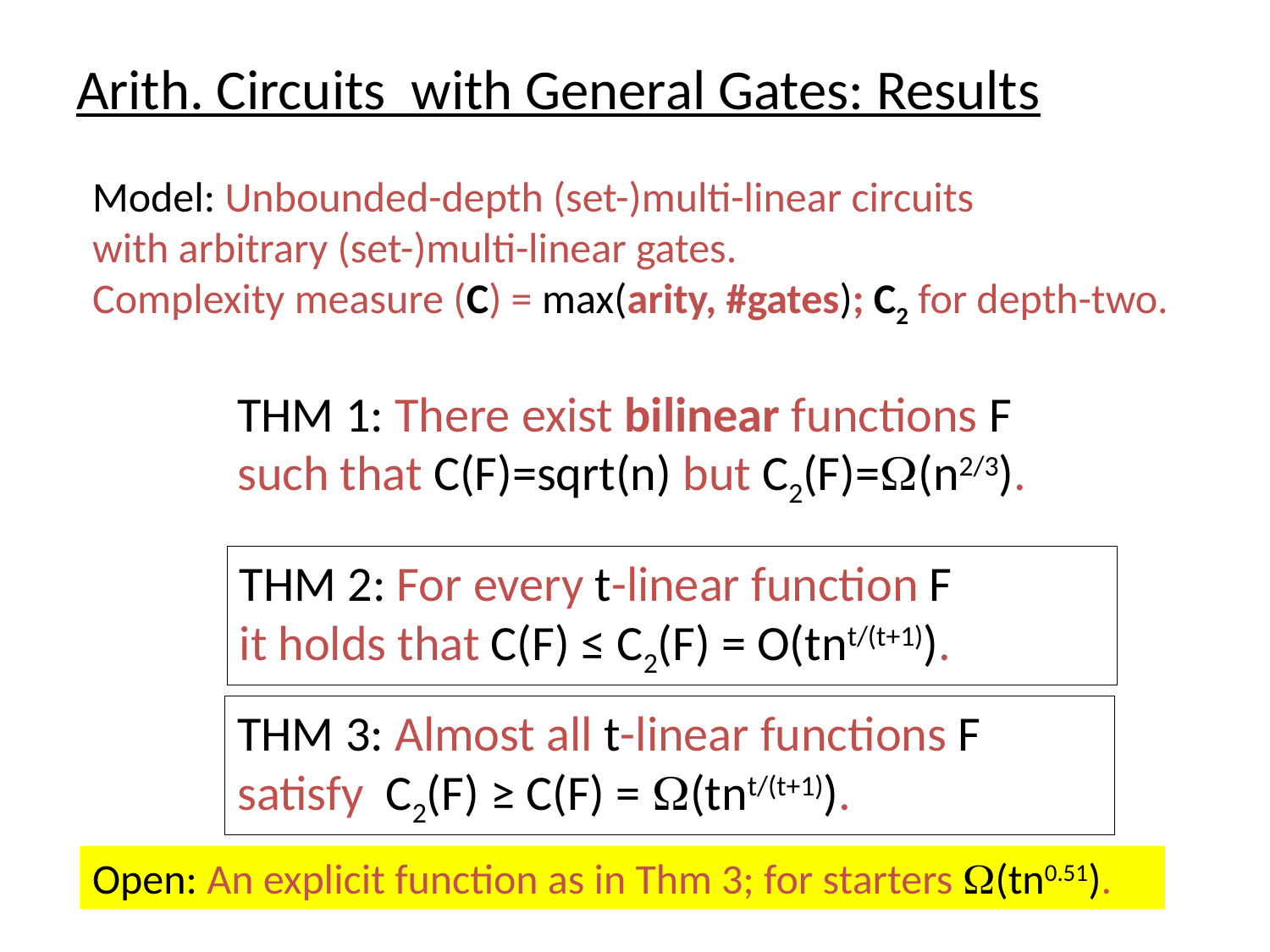

# Arith. Circuits  with General Gates: Results
Model: Unbounded-depth (set-)multi-linear circuits
with arbitrary (set-)multi-linear gates.
Complexity measure (C) = max(arity, #gates); C2 for depth-two.
THM 1: There exist bilinear functions F
such that C(F)=sqrt(n) but C2(F)=Ω(n2/3).
THM 2: For every t-linear function F
it holds that C(F) ≤ C2(F) = O(tnt/(t+1)).
THM 3: Almost all t-linear functions F
satisfy  C2(F) ≥ C(F) = Ω(tnt/(t+1)).
Open: An explicit function as in Thm 3; for starters Ω(tn0.51).